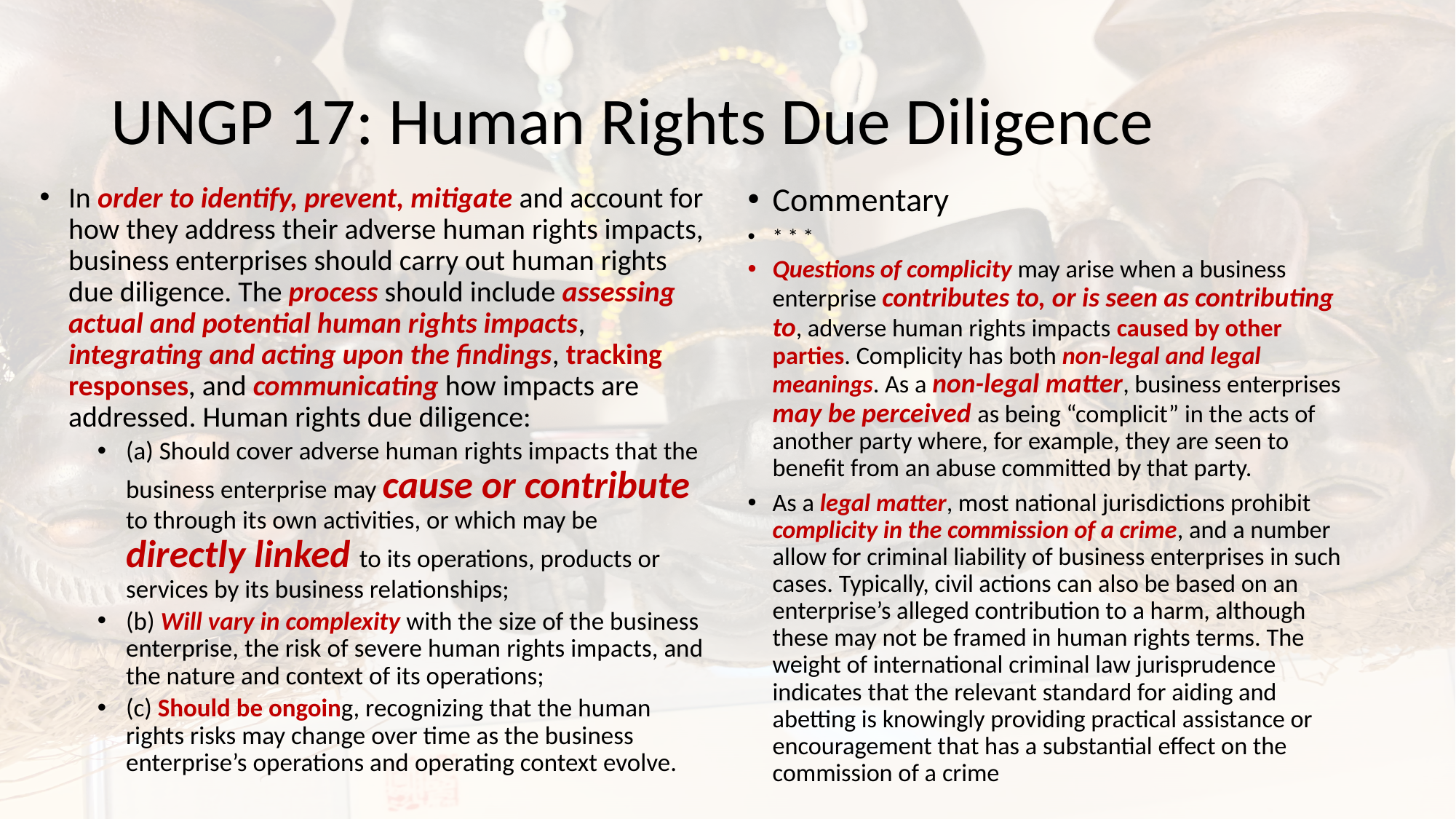

# UNGP 17: Human Rights Due Diligence
In order to identify, prevent, mitigate and account for how they address their adverse human rights impacts, business enterprises should carry out human rights due diligence. The process should include assessing actual and potential human rights impacts, integrating and acting upon the findings, tracking responses, and communicating how impacts are addressed. Human rights due diligence:
(a) Should cover adverse human rights impacts that the business enterprise may cause or contribute to through its own activities, or which may be directly linked to its operations, products or services by its business relationships;
(b) Will vary in complexity with the size of the business enterprise, the risk of severe human rights impacts, and the nature and context of its operations;
(c) Should be ongoing, recognizing that the human rights risks may change over time as the business enterprise’s operations and operating context evolve.
Commentary
* * *
Questions of complicity may arise when a business enterprise contributes to, or is seen as contributing to, adverse human rights impacts caused by other parties. Complicity has both non-legal and legal meanings. As a non-legal matter, business enterprises may be perceived as being “complicit” in the acts of another party where, for example, they are seen to benefit from an abuse committed by that party.
As a legal matter, most national jurisdictions prohibit complicity in the commission of a crime, and a number allow for criminal liability of business enterprises in such cases. Typically, civil actions can also be based on an enterprise’s alleged contribution to a harm, although these may not be framed in human rights terms. The weight of international criminal law jurisprudence indicates that the relevant standard for aiding and abetting is knowingly providing practical assistance or encouragement that has a substantial effect on the commission of a crime